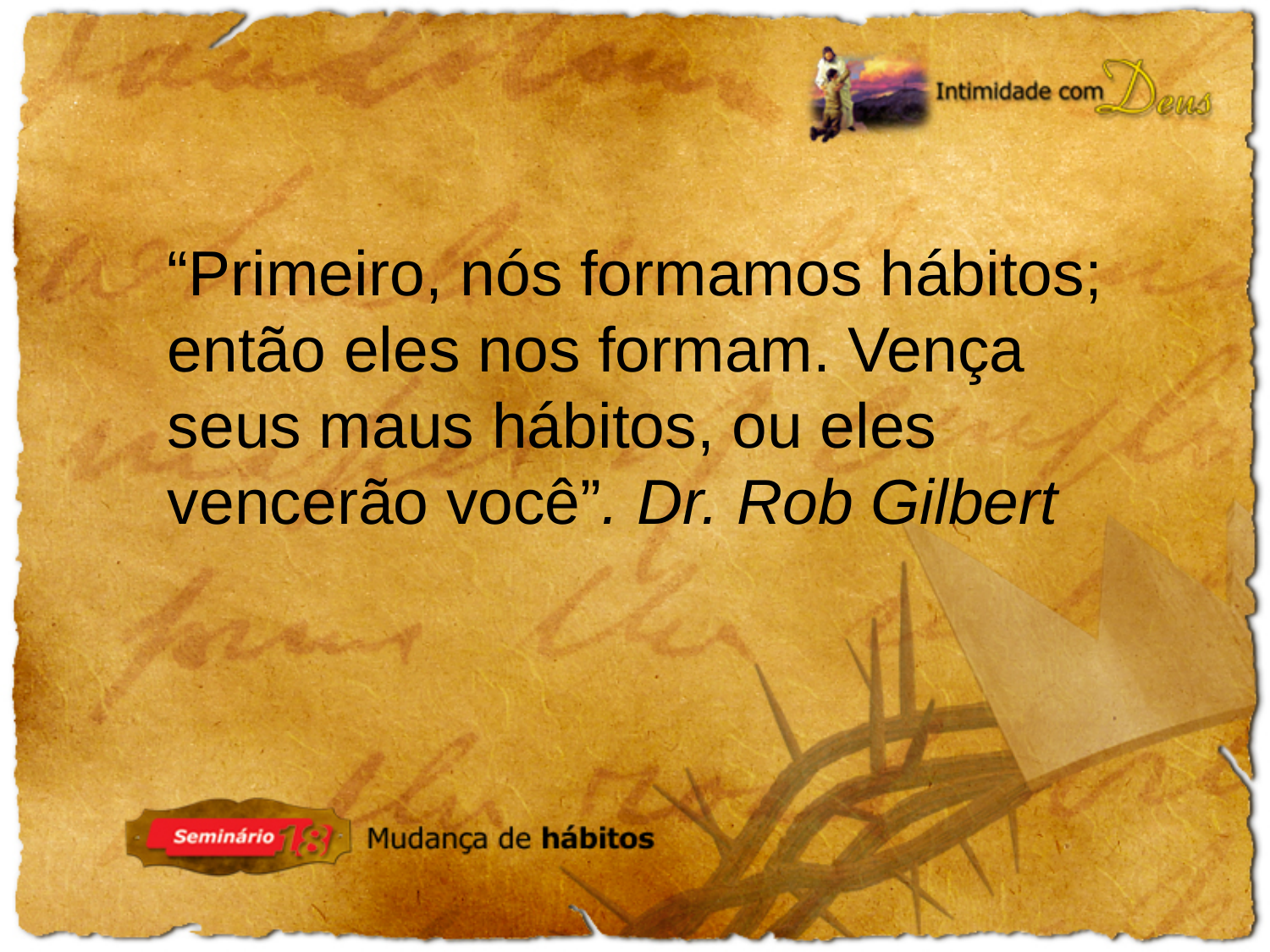

“Primeiro, nós formamos hábitos; então eles nos formam. Vença seus maus hábitos, ou eles vencerão você”. Dr. Rob Gilbert